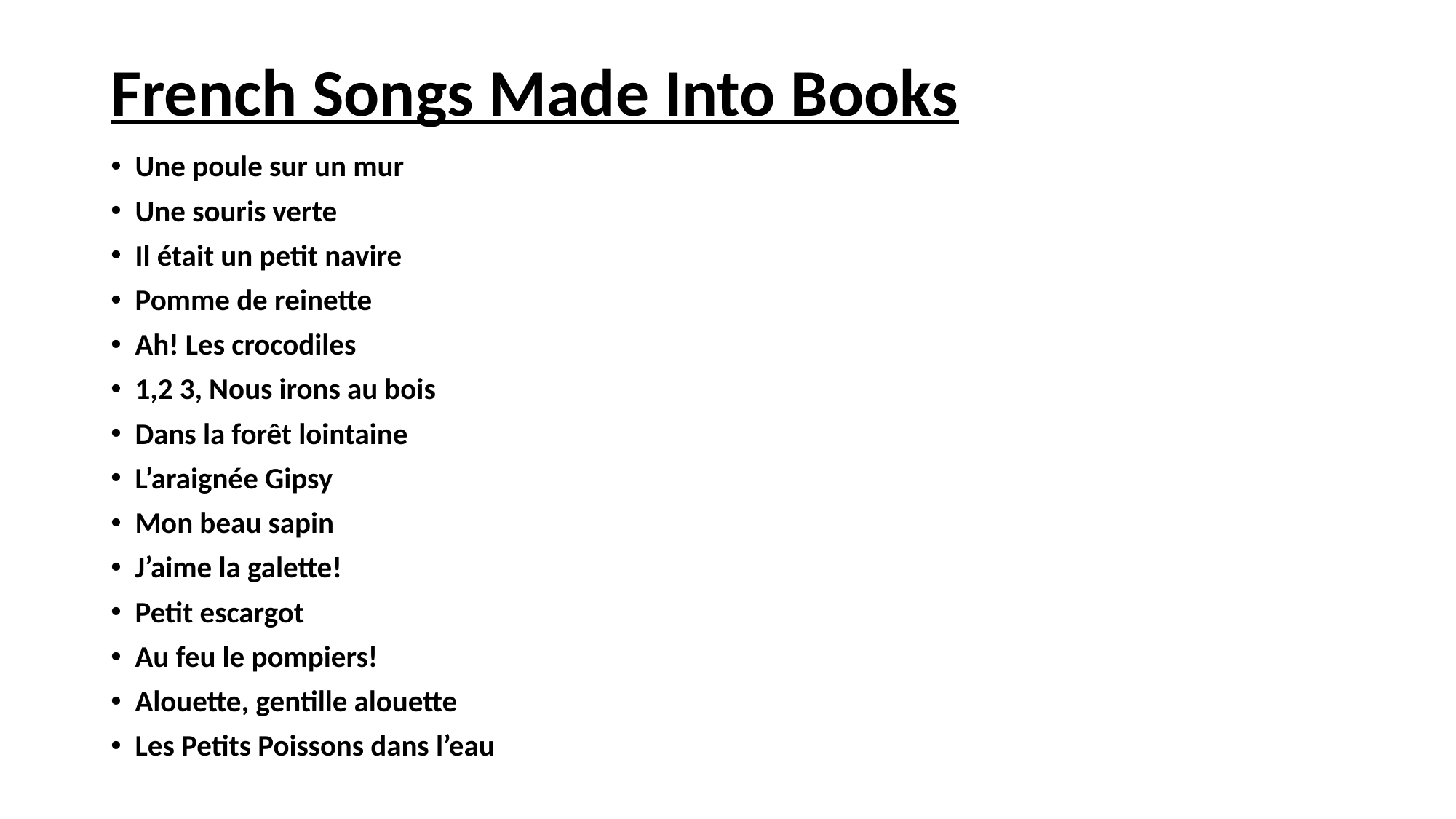

# French Songs Made Into Books
Une poule sur un mur
Une souris verte
Il était un petit navire
Pomme de reinette
Ah! Les crocodiles
1,2 3, Nous irons au bois
Dans la forêt lointaine
L’araignée Gipsy
Mon beau sapin
J’aime la galette!
Petit escargot
Au feu le pompiers!
Alouette, gentille alouette
Les Petits Poissons dans l’eau